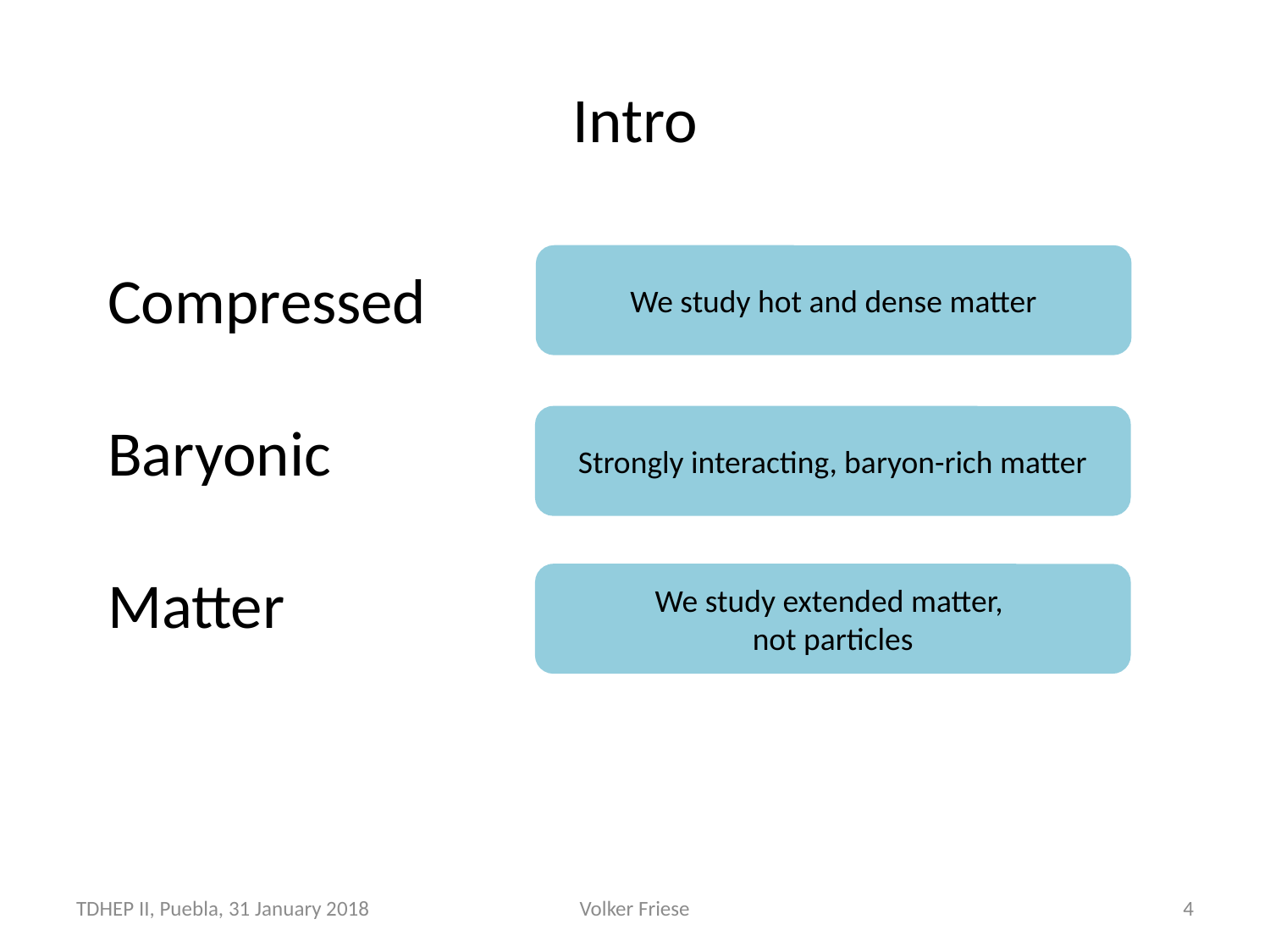

# Intro
We study hot and dense matter
Compressed

Baryonic

Matter
Strongly interacting, baryon-rich matter
We study extended matter,
not particles
TDHEP II, Puebla, 31 January 2018
Volker Friese
4